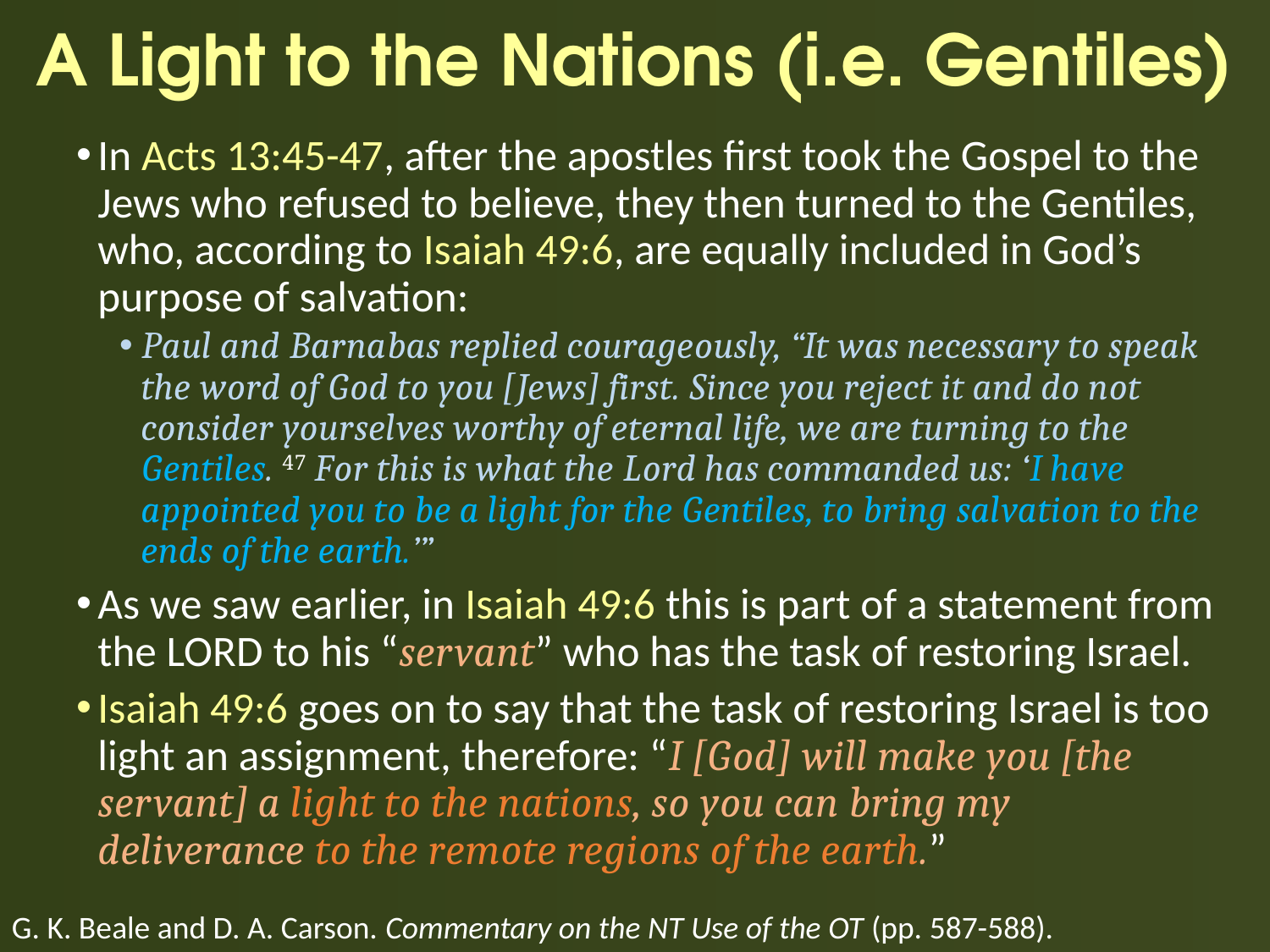

# A Light to the Nations (i.e. Gentiles)
In Acts 13:45-47, after the apostles first took the Gospel to the Jews who refused to believe, they then turned to the Gentiles, who, according to Isaiah 49:6, are equally included in God’s purpose of salvation:
Paul and Barnabas replied courageously, “It was necessary to speak the word of God to you [Jews] first. Since you reject it and do not consider yourselves worthy of eternal life, we are turning to the Gentiles. 47 For this is what the Lord has commanded us: ‘I have appointed you to be a light for the Gentiles, to bring salvation to the ends of the earth.’”
As we saw earlier, in Isaiah 49:6 this is part of a statement from the LORD to his “servant” who has the task of restoring Israel.
Isaiah 49:6 goes on to say that the task of restoring Israel is too light an assignment, therefore: “I [God] will make you [the servant] a light to the nations, so you can bring my deliverance to the remote regions of the earth.”
G. K. Beale and D. A. Carson. Commentary on the NT Use of the OT (pp. 587-588).